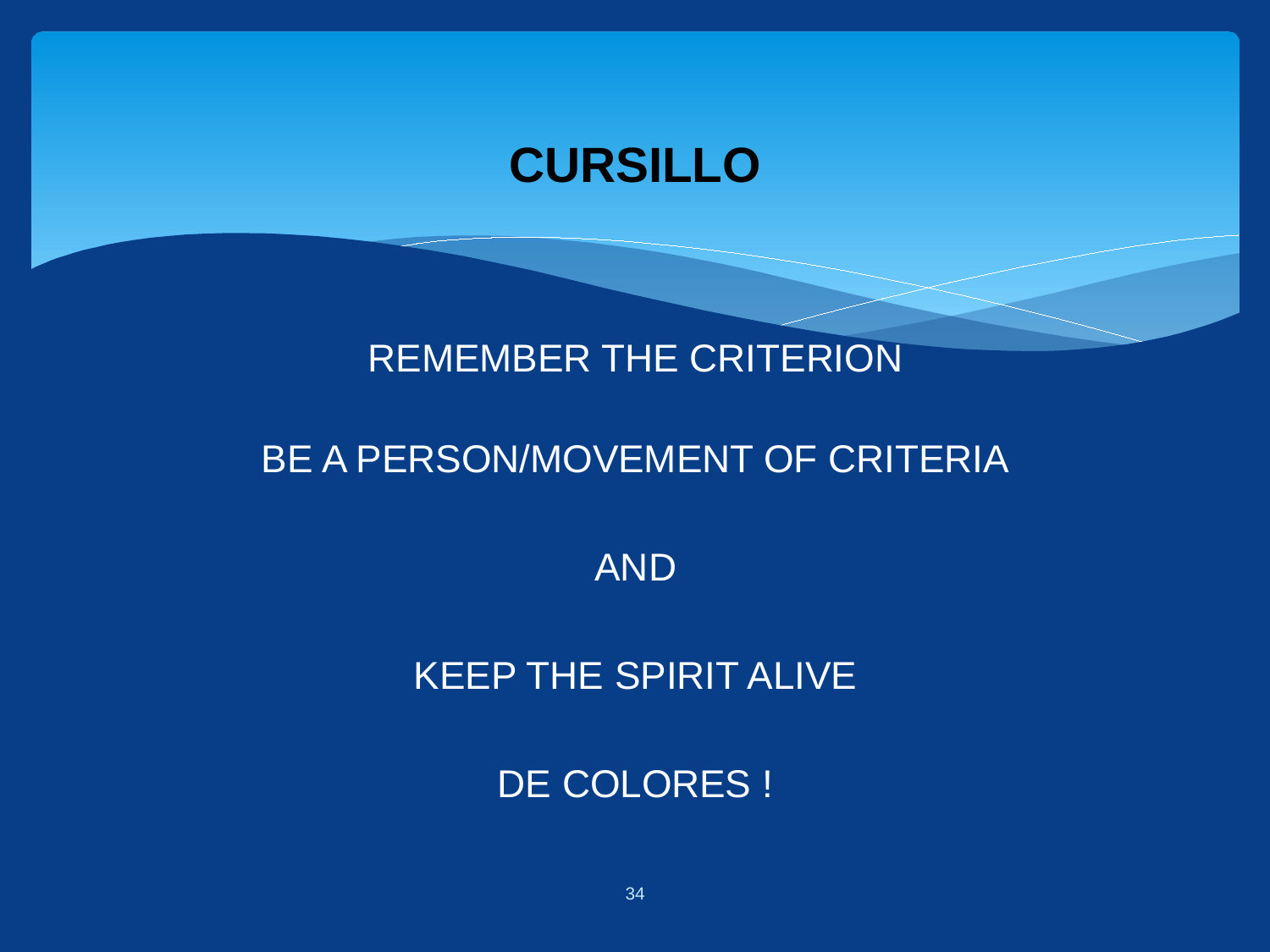

# CURSILLO
REMEMBER THE CRITERION
BE A PERSON/MOVEMENT OF CRITERIA

AND

KEEP THE SPIRIT ALIVE

DE COLORES !
34